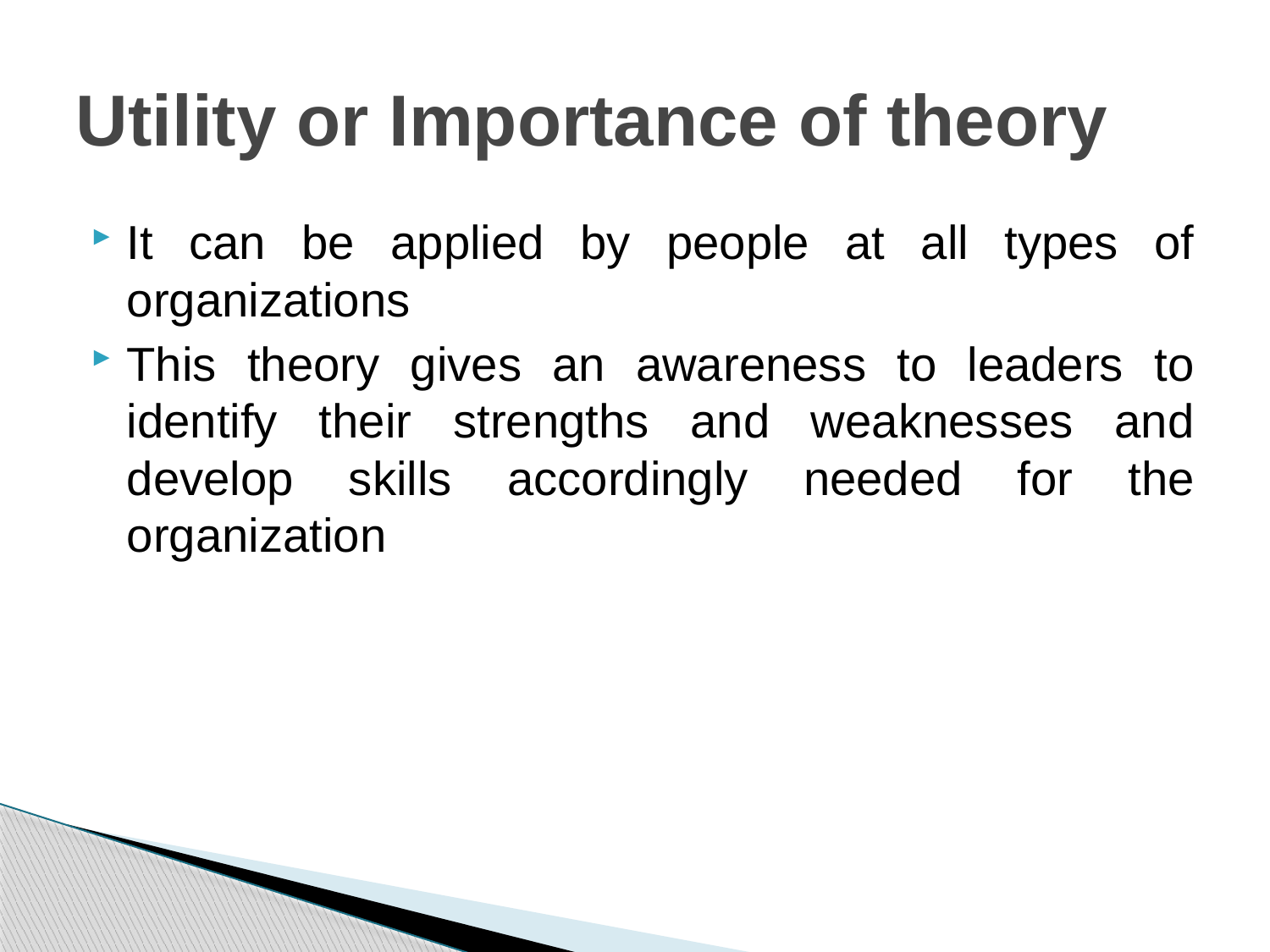

# Utility or Importance of theory
It can be applied by people at all types of organizations
This theory gives an awareness to leaders to identify their strengths and weaknesses and develop skills accordingly needed for the organization